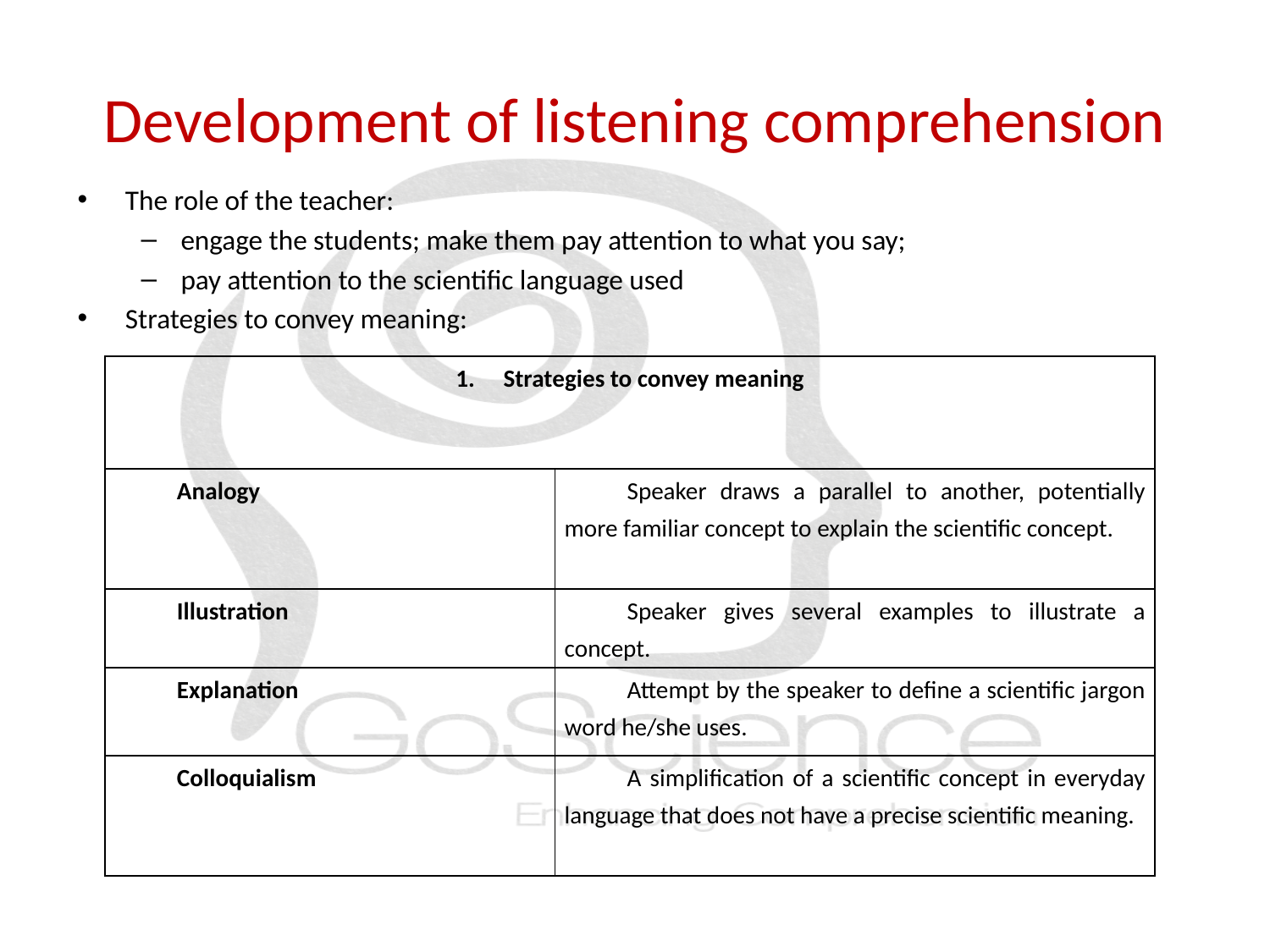

# Development of listening comprehension
The role of the teacher:
engage the students; make them pay attention to what you say;
pay attention to the scientific language used
Strategies to convey meaning:

| Strategies to convey meaning |  |
| --- | --- |
| Analogy | Speaker draws a parallel to another, potentially more familiar concept to explain the scientific concept. |
| Illustration | Speaker gives several examples to illustrate a concept. |
| Explanation | Attempt by the speaker to define a scientific jargon word he/she uses. |
| Colloquialism | A simplification of a scientific concept in everyday language that does not have a precise scientific meaning. |